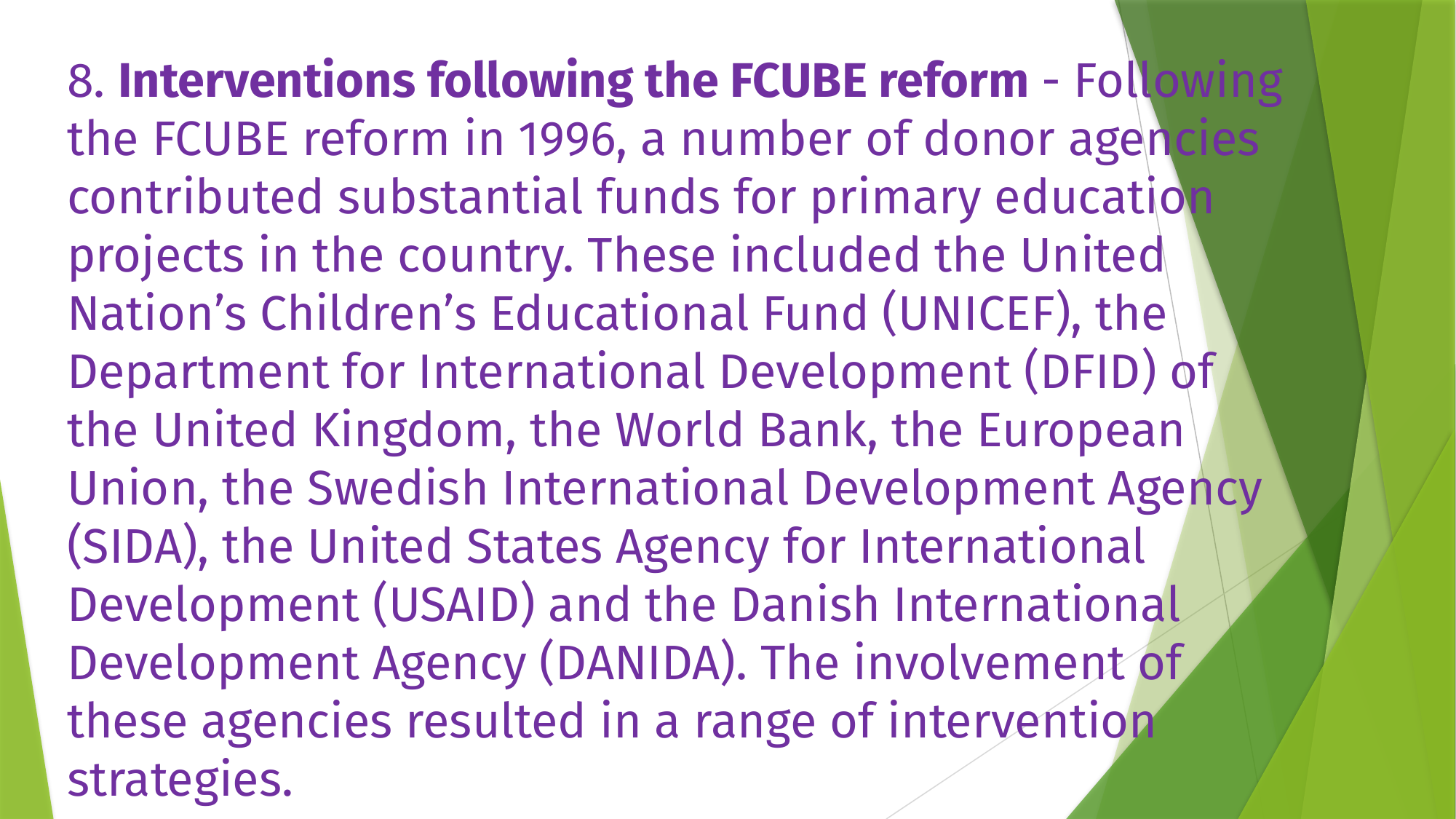

8. Interventions following the FCUBE reform - Following the FCUBE reform in 1996, a number of donor agencies contributed substantial funds for primary education projects in the country. These included the United Nation’s Children’s Educational Fund (UNICEF), the Department for International Development (DFID) of the United Kingdom, the World Bank, the European Union, the Swedish International Development Agency (SIDA), the United States Agency for International Development (USAID) and the Danish International Development Agency (DANIDA). The involvement of these agencies resulted in a range of intervention strategies.